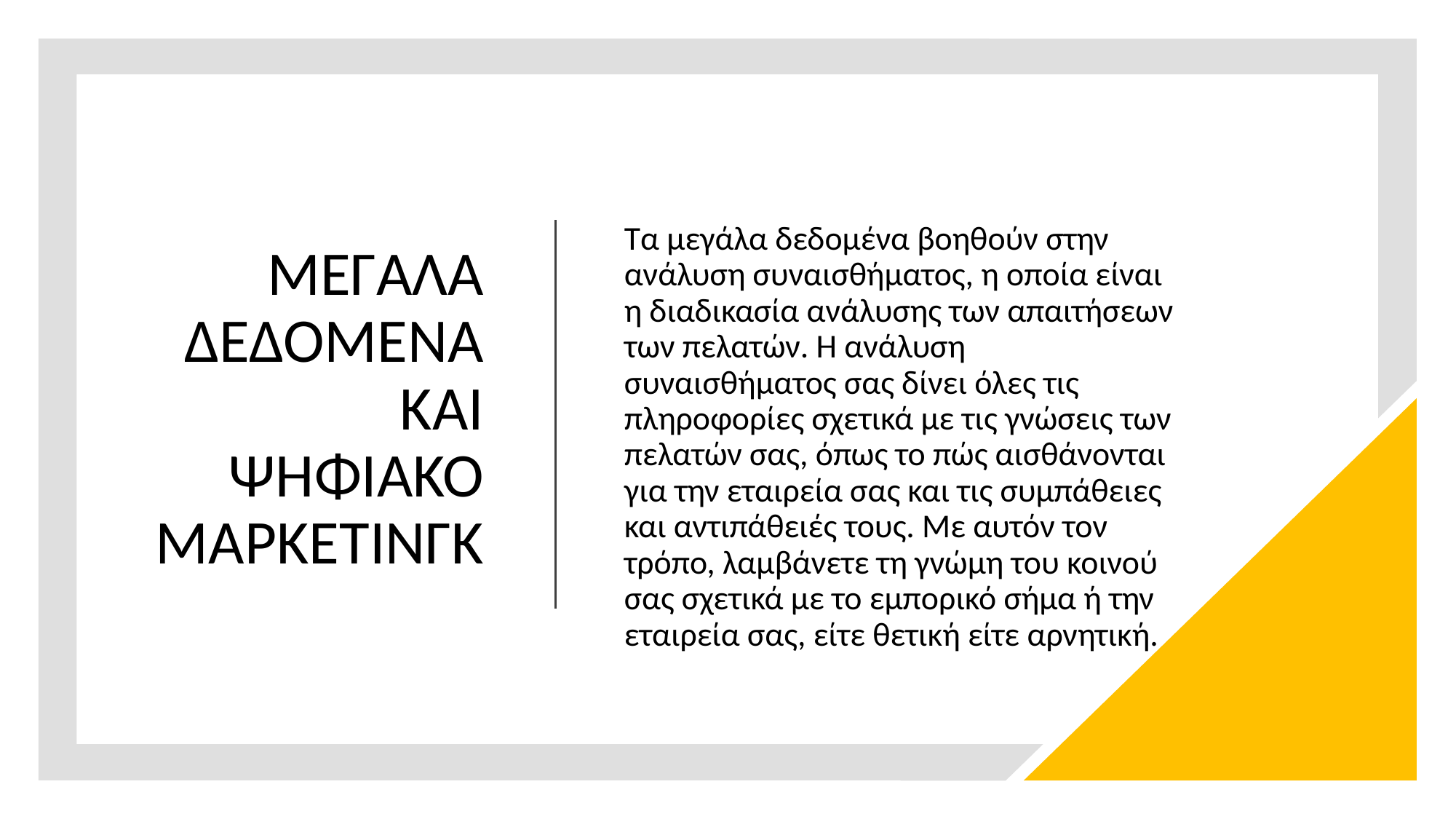

# ΜΕΓΑΛΑ ΔΕΔΟΜΕΝΑ ΚΑΙ ΨΗΦΙΑΚΟ ΜΑΡΚΕΤΙΝΓΚ

Τα μεγάλα δεδομένα βοηθούν στην ανάλυση συναισθήματος, η οποία είναι η διαδικασία ανάλυσης των απαιτήσεων των πελατών. Η ανάλυση συναισθήματος σας δίνει όλες τις πληροφορίες σχετικά με τις γνώσεις των πελατών σας, όπως το πώς αισθάνονται για την εταιρεία σας και τις συμπάθειες και αντιπάθειές τους. Με αυτόν τον τρόπο, λαμβάνετε τη γνώμη του κοινού σας σχετικά με το εμπορικό σήμα ή την εταιρεία σας, είτε θετική είτε αρνητική.